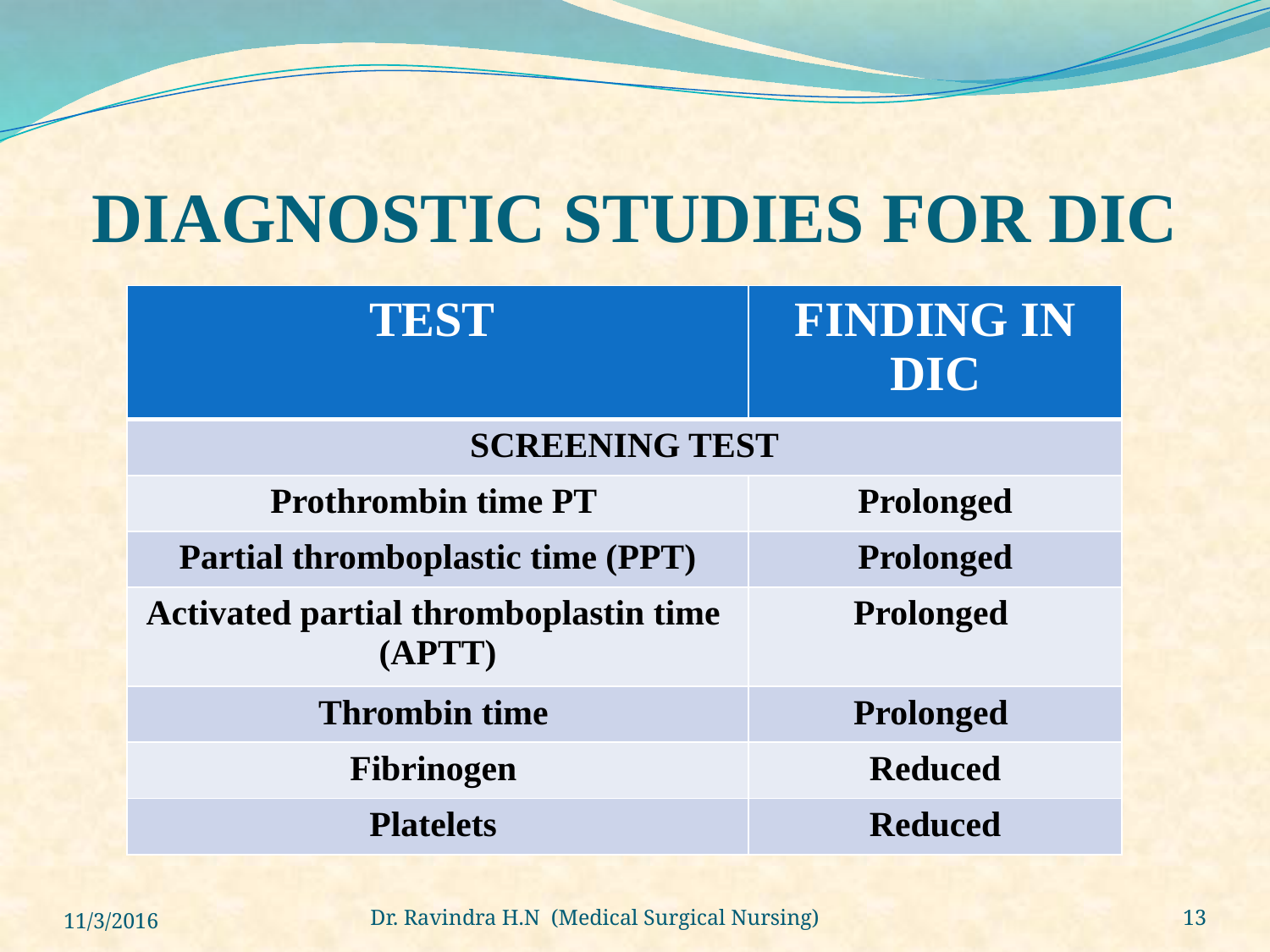

# DIAGNOSTIC STUDIES FOR DIC
| TEST | FINDING IN DIC |
| --- | --- |
| SCREENING TEST |  |
| Prothrombin time PT | Prolonged |
| Partial thromboplastic time (PPT) | Prolonged |
| Activated partial thromboplastin time (APTT) | Prolonged |
| Thrombin time | Prolonged |
| Fibrinogen | Reduced |
| Platelets | Reduced |
11/3/2016
Dr. Ravindra H.N  (Medical Surgical Nursing)
13